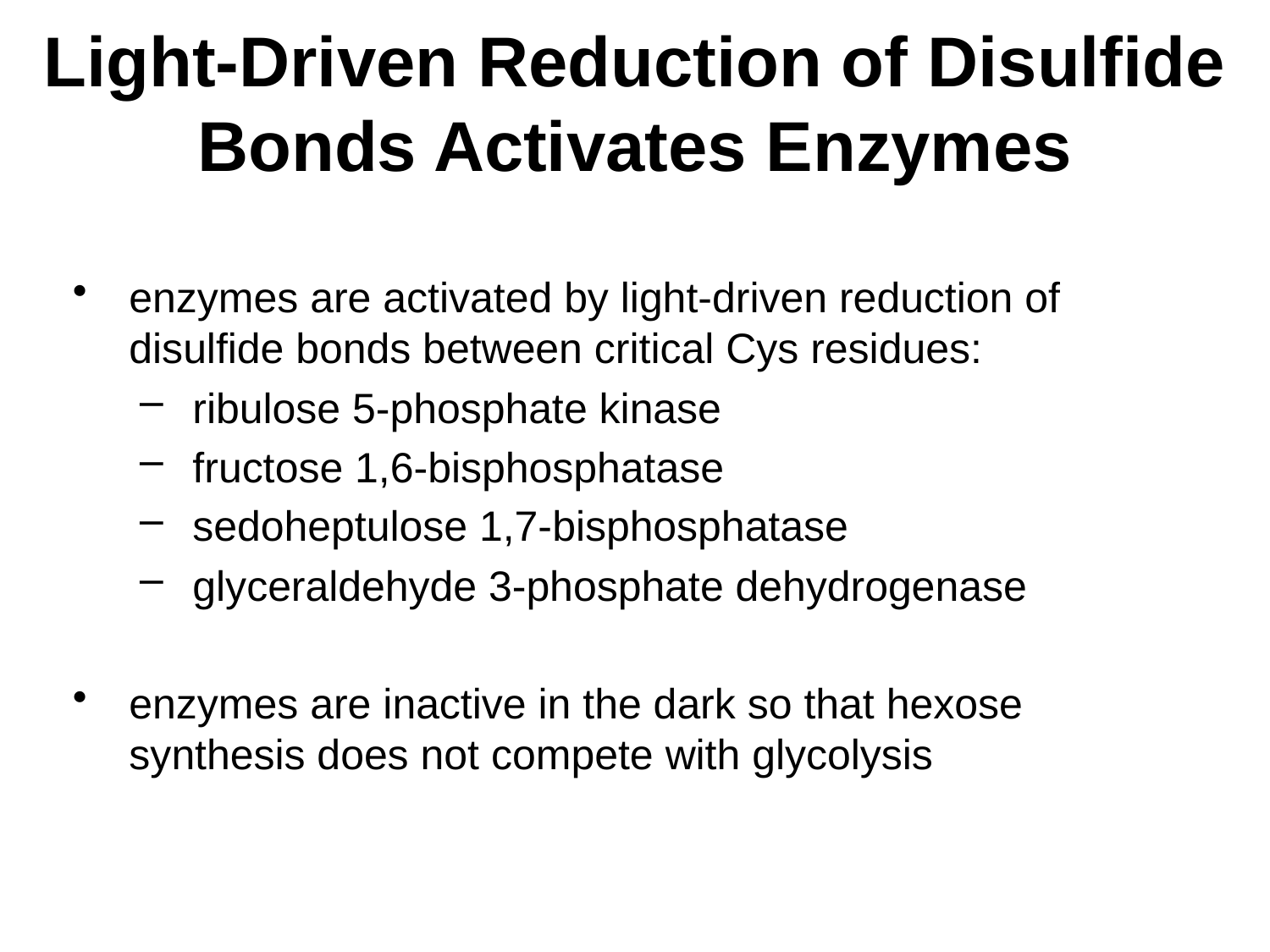

# Light-Driven Reduction of Disulfide Bonds Activates Enzymes
enzymes are activated by light-driven reduction of disulfide bonds between critical Cys residues:
ribulose 5-phosphate kinase
fructose 1,6-bisphosphatase
sedoheptulose 1,7-bisphosphatase
glyceraldehyde 3-phosphate dehydrogenase

enzymes are inactive in the dark so that hexose synthesis does not compete with glycolysis